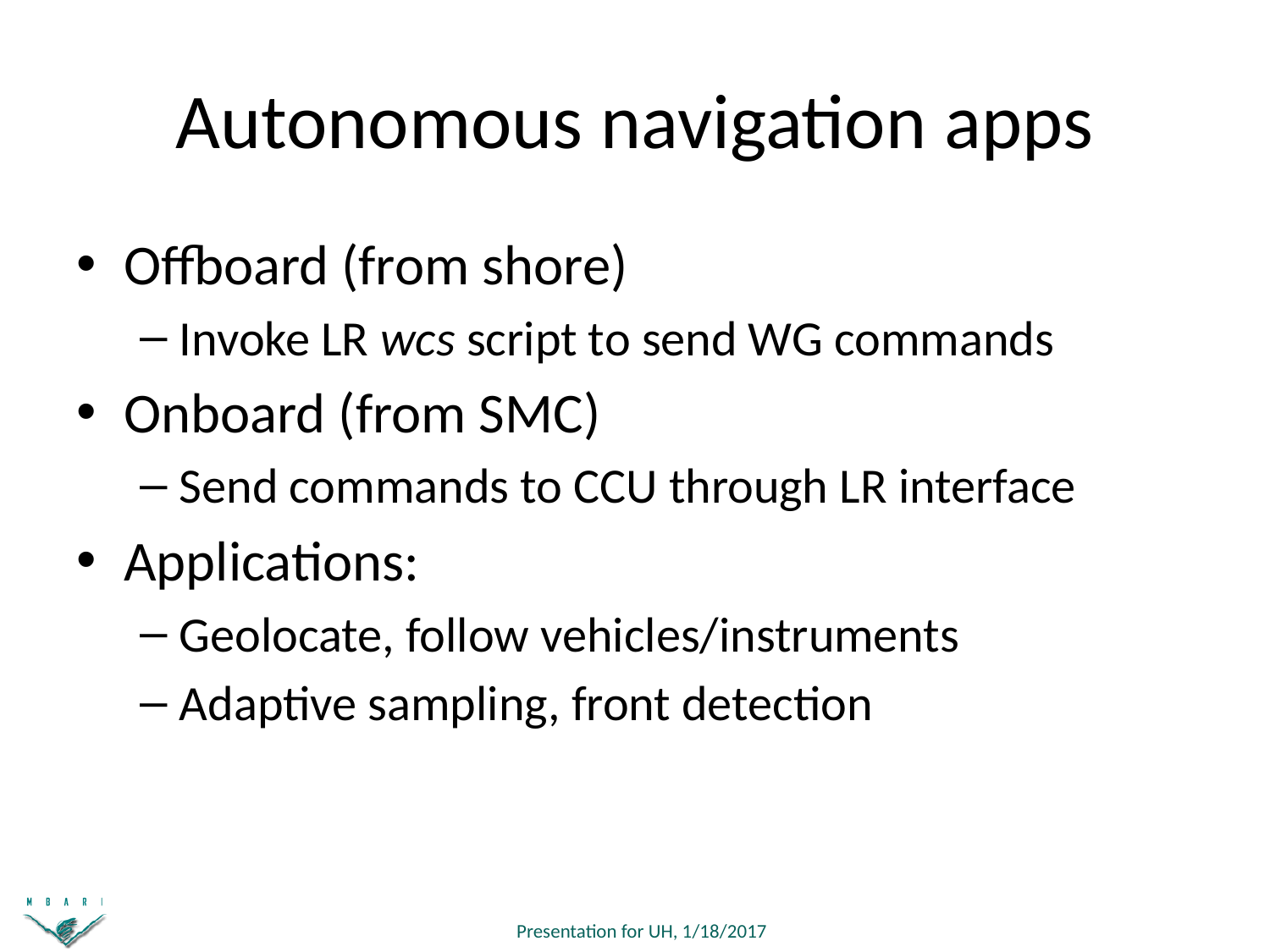

# Autonomous navigation apps
Offboard (from shore)
Invoke LR wcs script to send WG commands
Onboard (from SMC)
Send commands to CCU through LR interface
Applications:
Geolocate, follow vehicles/instruments
Adaptive sampling, front detection